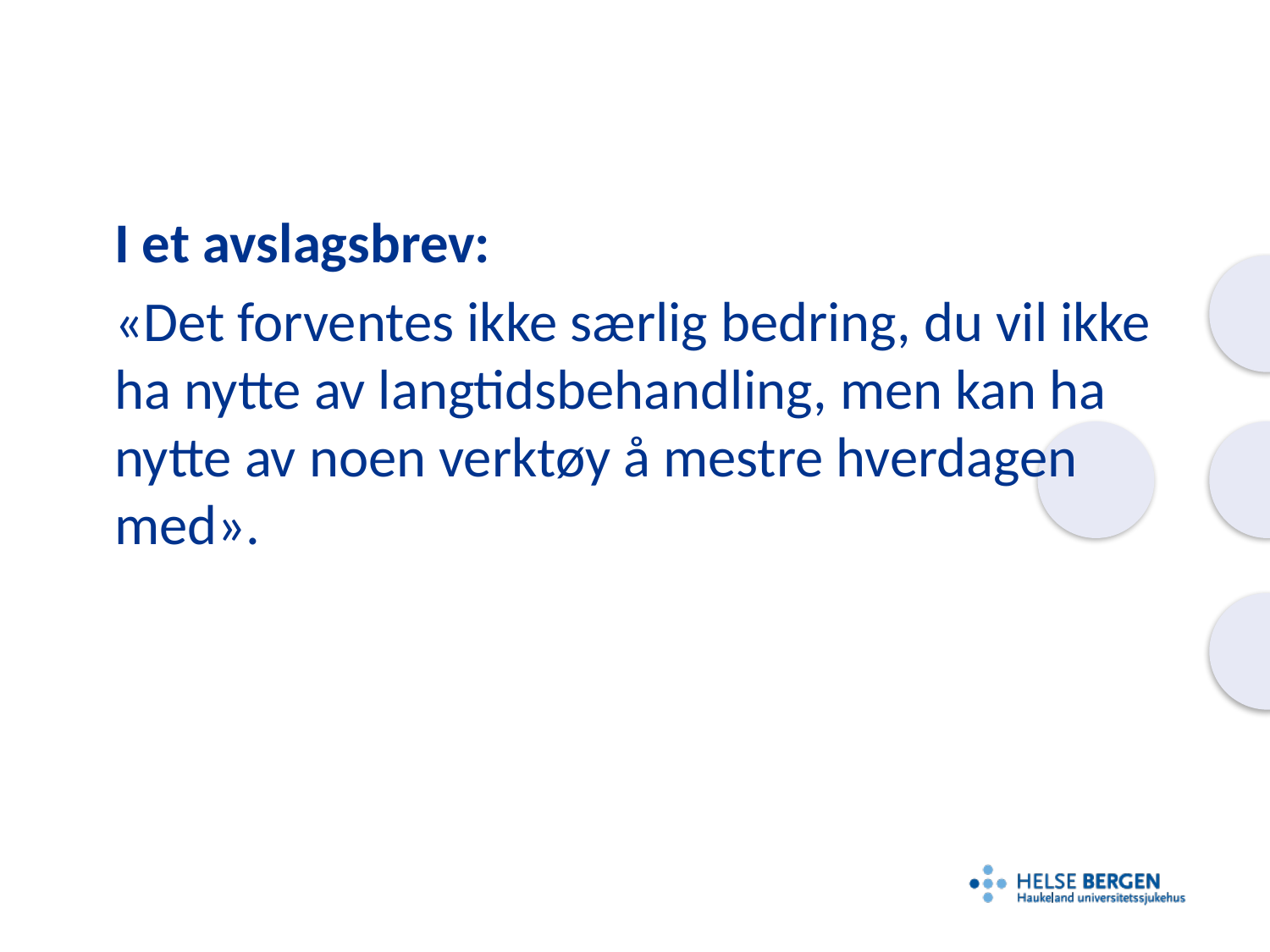

I et avslagsbrev:
«Det forventes ikke særlig bedring, du vil ikke ha nytte av langtidsbehandling, men kan ha nytte av noen verktøy å mestre hverdagen med».